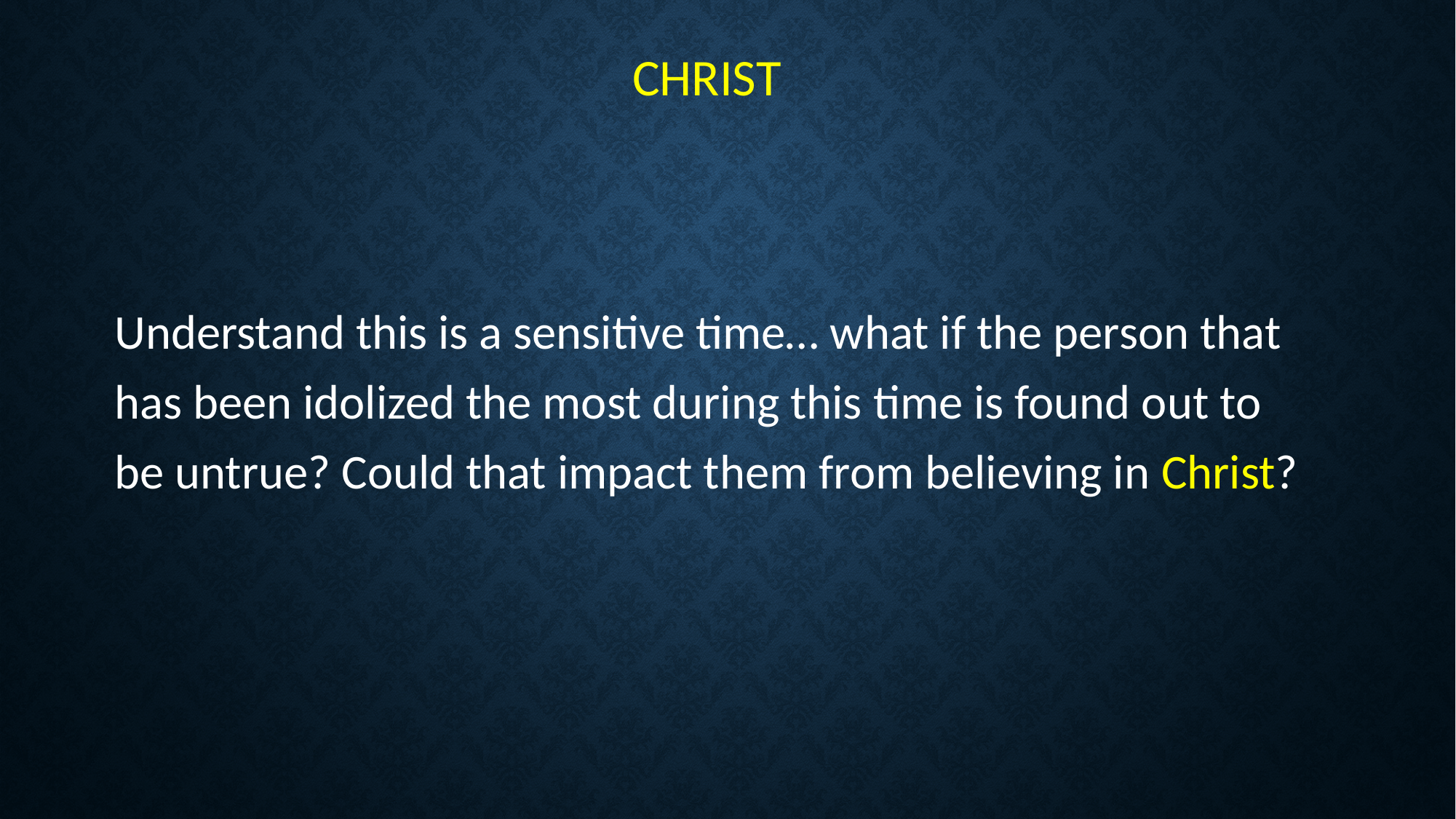

# Christ

Understand this is a sensitive time… what if the person that has been idolized the most during this time is found out to be untrue? Could that impact them from believing in Christ?